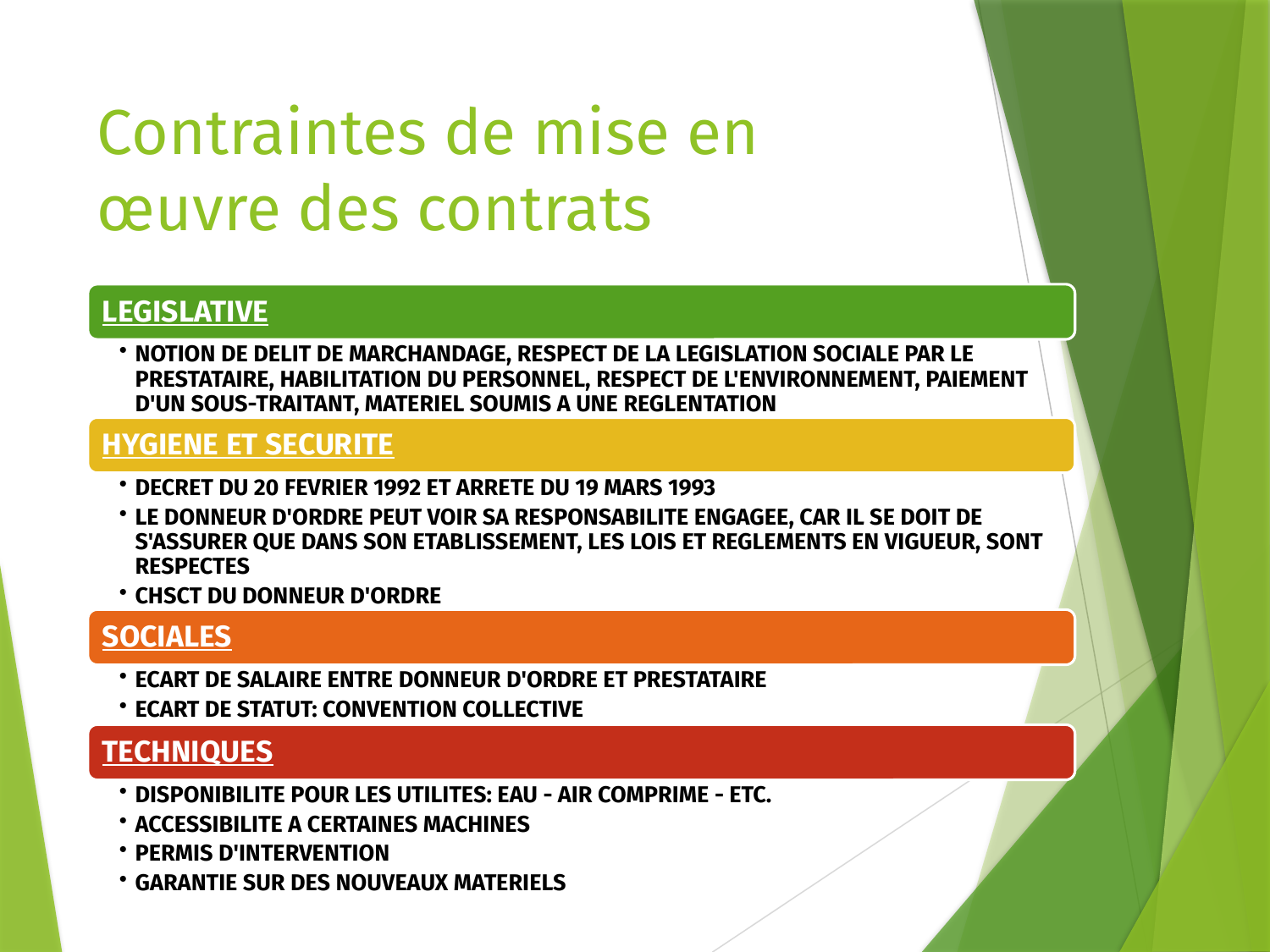

# Contraintes de mise en œuvre des contrats
LEGISLATIVE
NOTION DE DELIT DE MARCHANDAGE, RESPECT DE LA LEGISLATION SOCIALE PAR LE PRESTATAIRE, HABILITATION DU PERSONNEL, RESPECT DE L'ENVIRONNEMENT, PAIEMENT D'UN SOUS-TRAITANT, MATERIEL SOUMIS A UNE REGLENTATION
HYGIENE ET SECURITE
DECRET DU 20 FEVRIER 1992 ET ARRETE DU 19 MARS 1993
LE DONNEUR D'ORDRE PEUT VOIR SA RESPONSABILITE ENGAGEE, CAR IL SE DOIT DE S'ASSURER QUE DANS SON ETABLISSEMENT, LES LOIS ET REGLEMENTS EN VIGUEUR, SONT RESPECTES
CHSCT DU DONNEUR D'ORDRE
SOCIALES
ECART DE SALAIRE ENTRE DONNEUR D'ORDRE ET PRESTATAIRE
ECART DE STATUT: CONVENTION COLLECTIVE
TECHNIQUES
DISPONIBILITE POUR LES UTILITES: EAU - AIR COMPRIME - ETC.
ACCESSIBILITE A CERTAINES MACHINES
PERMIS D'INTERVENTION
GARANTIE SUR DES NOUVEAUX MATERIELS